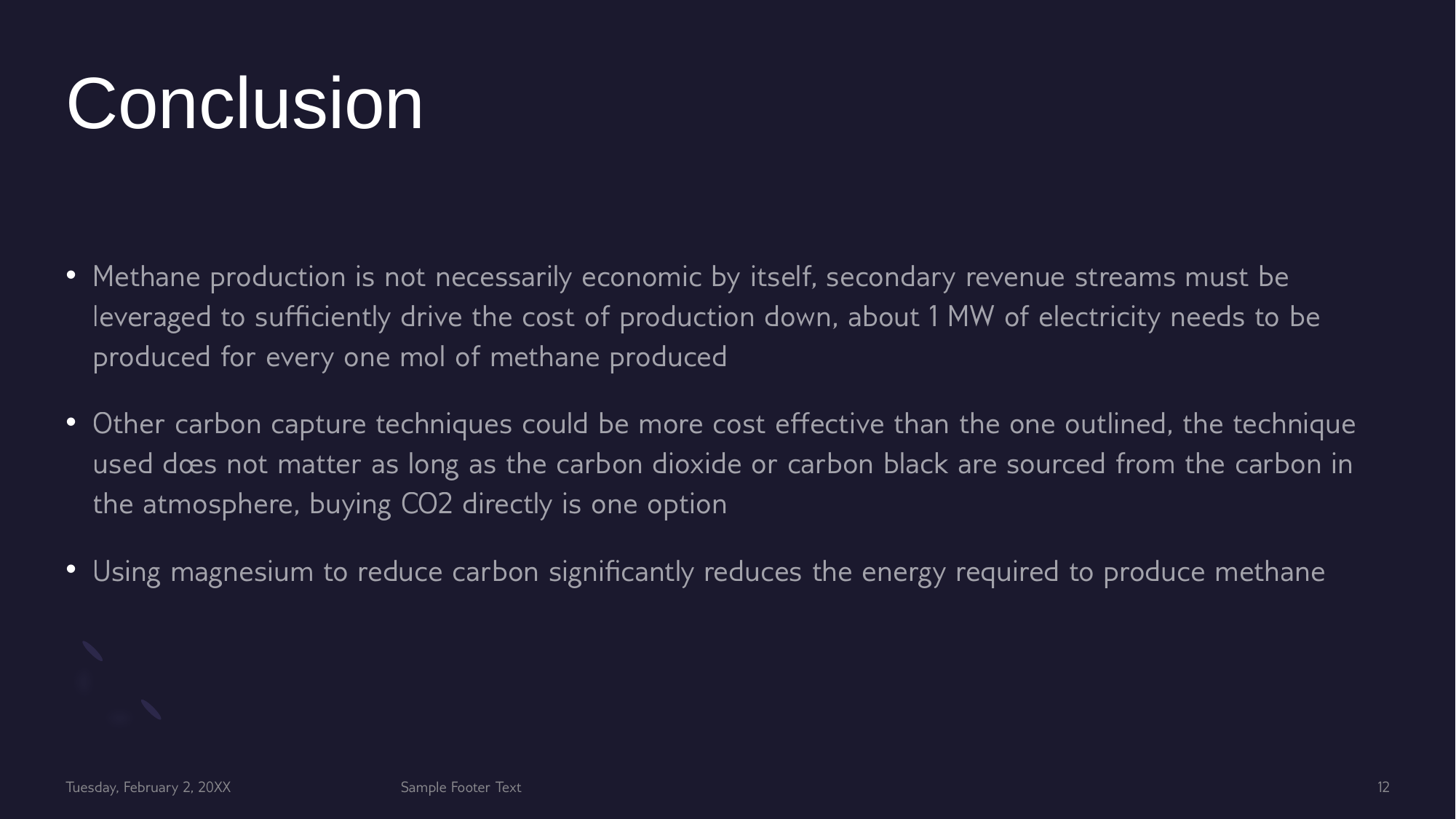

# Conclusion
Methane production is not necessarily economic by itself, secondary revenue streams must be leveraged to sufficiently drive the cost of production down, about 1 MW of electricity needs to be produced for every one mol of methane produced
Other carbon capture techniques could be more cost effective than the one outlined, the technique used does not matter as long as the carbon dioxide or carbon black are sourced from the carbon in the atmosphere, buying CO2 directly is one option
Using magnesium to reduce carbon significantly reduces the energy required to produce methane
Tuesday, February 2, 20XX
Sample Footer Text
12